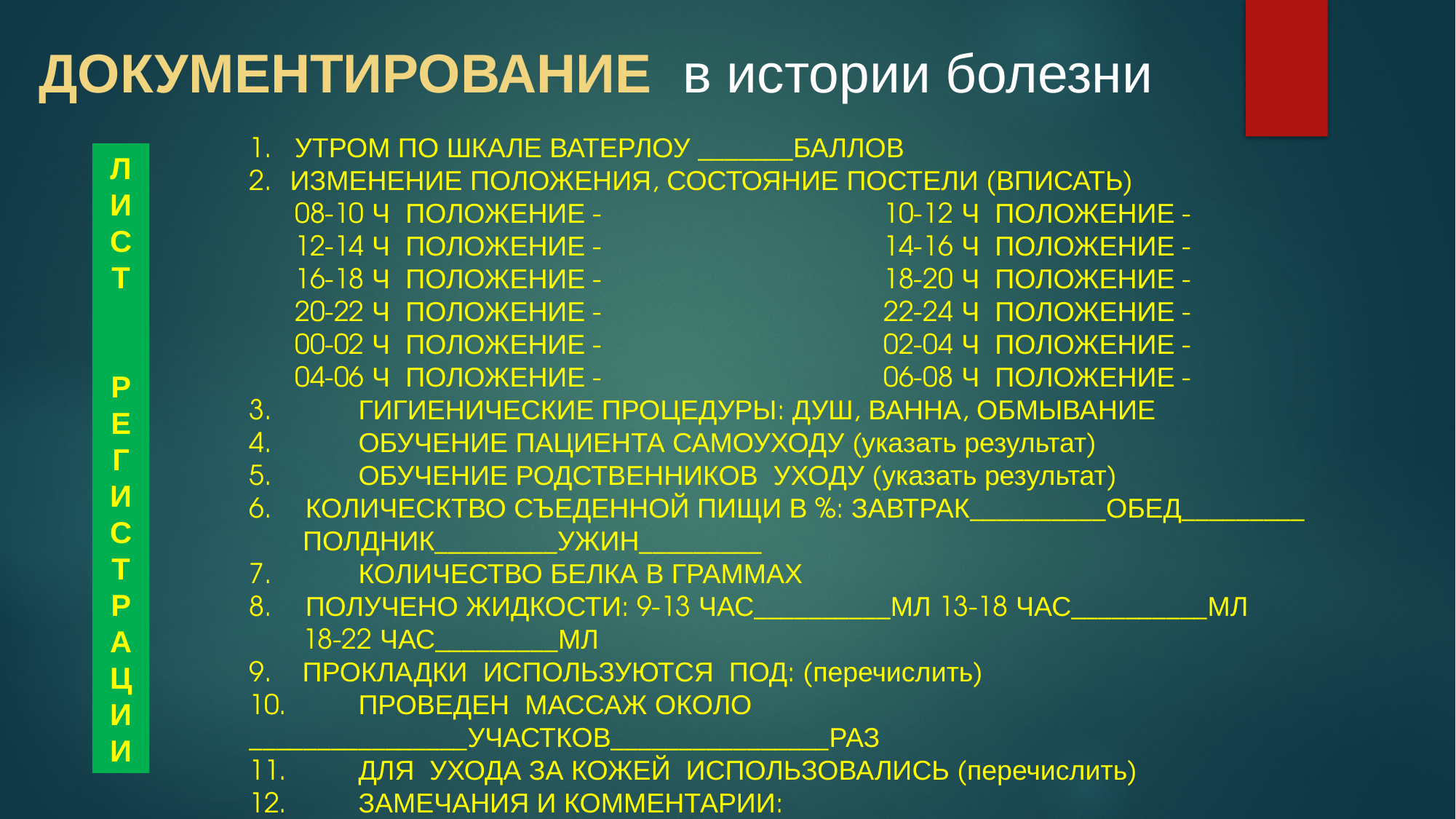

ДОКУМЕНТИРОВАНИЕ  в истории болезни

1.   УТРОМ ПО ШКАЛЕ ВАТЕРЛОУ _______БАЛЛОВ
ИЗМЕНЕНИЕ ПОЛОЖЕНИЯ, СОСТОЯНИЕ ПОСТЕЛИ (ВПИСАТЬ)
      08-10 Ч  ПОЛОЖЕНИЕ -	                          10-12 Ч  ПОЛОЖЕНИЕ -
      12-14 Ч  ПОЛОЖЕНИЕ -	                          14-16 Ч  ПОЛОЖЕНИЕ -
      16-18 Ч  ПОЛОЖЕНИЕ -	                          18-20 Ч  ПОЛОЖЕНИЕ -
      20-22 Ч  ПОЛОЖЕНИЕ -	                          22-24 Ч  ПОЛОЖЕНИЕ -
      00-02 Ч  ПОЛОЖЕНИЕ -	                          02-04 Ч  ПОЛОЖЕНИЕ -
      04-06 Ч  ПОЛОЖЕНИЕ -	                          06-08 Ч  ПОЛОЖЕНИЕ -
3.	ГИГИЕНИЧЕСКИЕ ПРОЦЕДУРЫ: ДУШ, ВАННА, ОБМЫВАНИЕ
4.	ОБУЧЕНИЕ ПАЦИЕНТА САМОУХОДУ (указать результат)
5.	ОБУЧЕНИЕ РОДСТВЕННИКОВ  УХОДУ (указать результат)
  КОЛИЧЕСКТВО СЪЕДЕННОЙ ПИЩИ В %: ЗАВТРАК__________ОБЕД_________
       ПОЛДНИК_________УЖИН_________
7.	КОЛИЧЕСТВО БЕЛКА В ГРАММАХ
  ПОЛУЧЕНО ЖИДКОСТИ: 9-13 ЧАС__________МЛ 13-18 ЧАС__________МЛ
       18-22 ЧАС_________МЛ
9.    ПРОКЛАДКИ  ИСПОЛЬЗУЮТСЯ  ПОД: (перечислить)
10.	ПРОВЕДЕН  МАССАЖ ОКОЛО ________________УЧАСТКОВ________________РАЗ
11.	ДЛЯ  УХОДА ЗА КОЖЕЙ  ИСПОЛЬЗОВАЛИСЬ (перечислить)
12.	ЗАМЕЧАНИЯ И КОММЕНТАРИИ:
Л
И
С
Т

Р
Е
Г
И
С
Т
Р
А
Ц
И
И